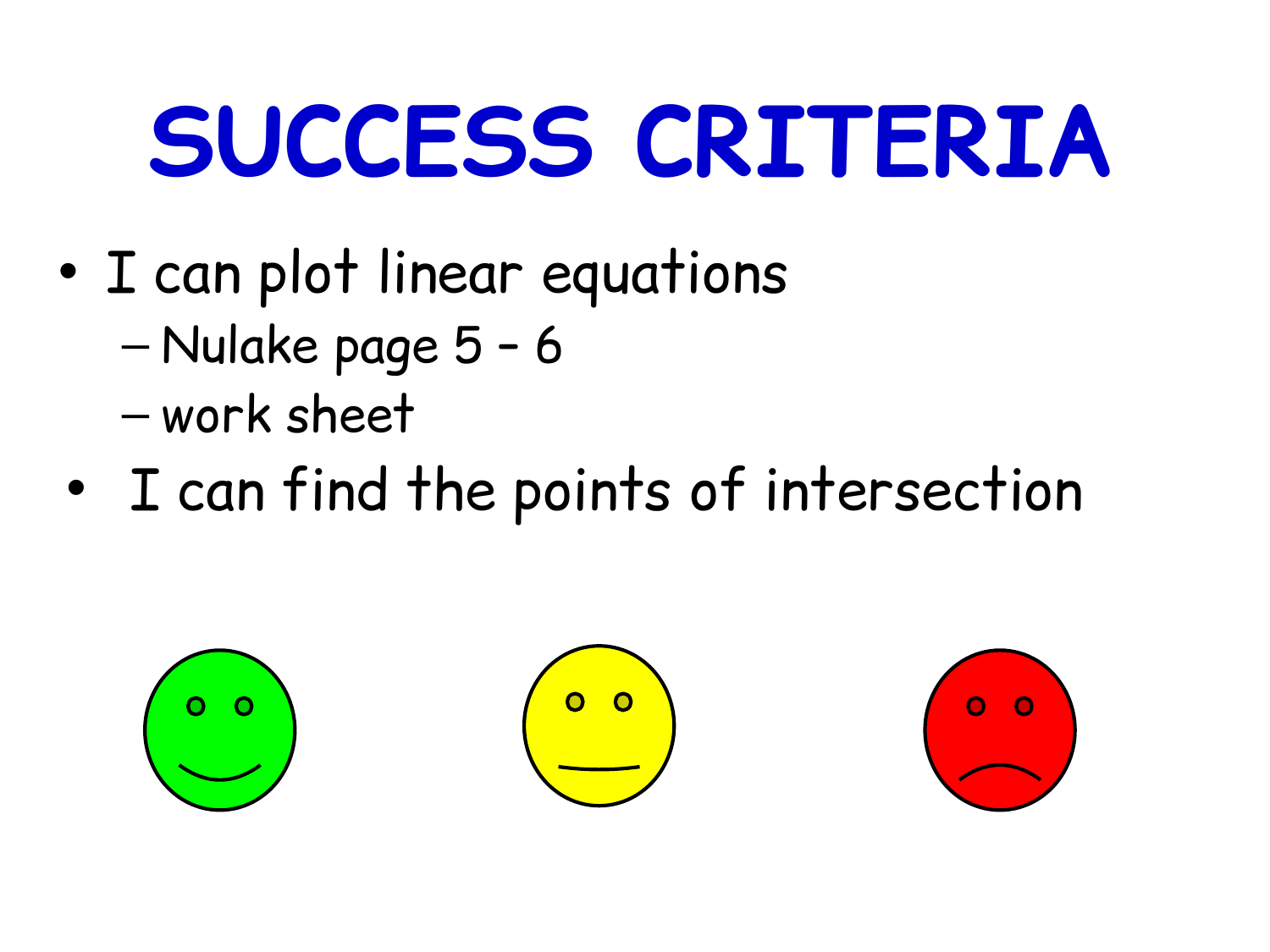

# Success Criteria
I can plot linear equations
Nulake page 5 – 6
work sheet
I can find the points of intersection